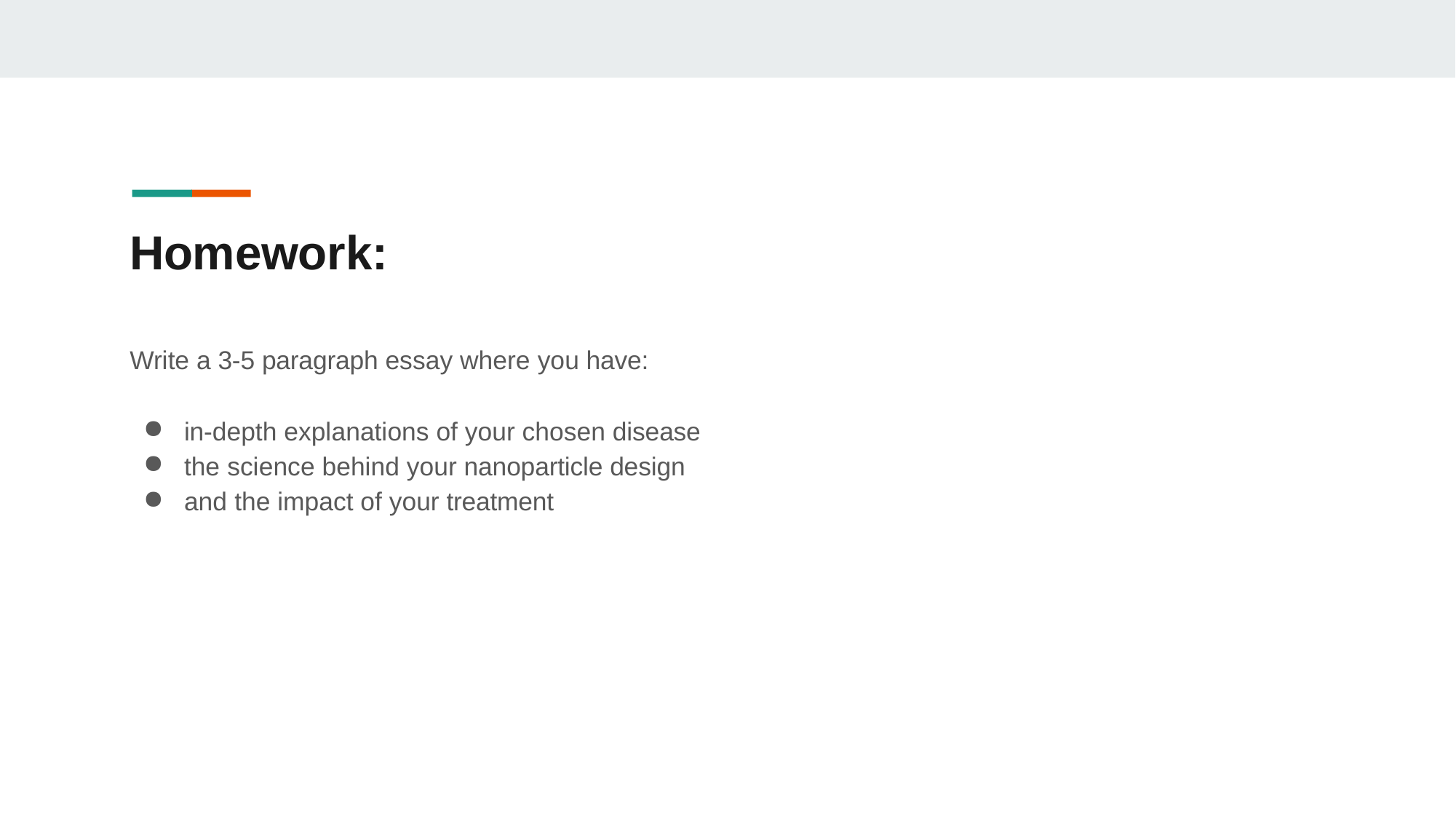

# Homework:
Write a 3-5 paragraph essay where you have:

in-depth explanations of your chosen disease
the science behind your nanoparticle design
and the impact of your treatment